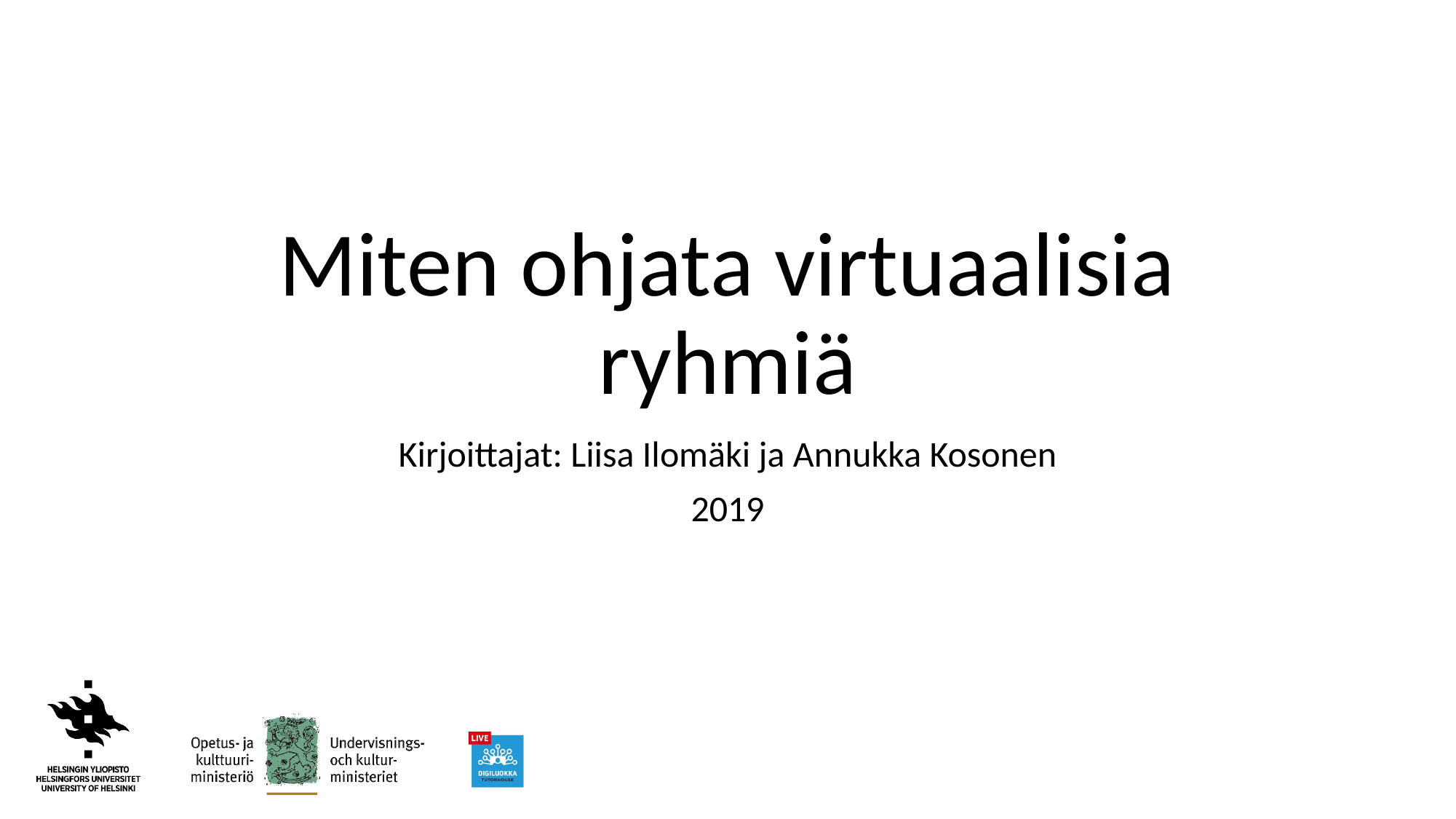

# Miten ohjata virtuaalisia ryhmiä
Kirjoittajat: Liisa Ilomäki ja Annukka Kosonen
2019